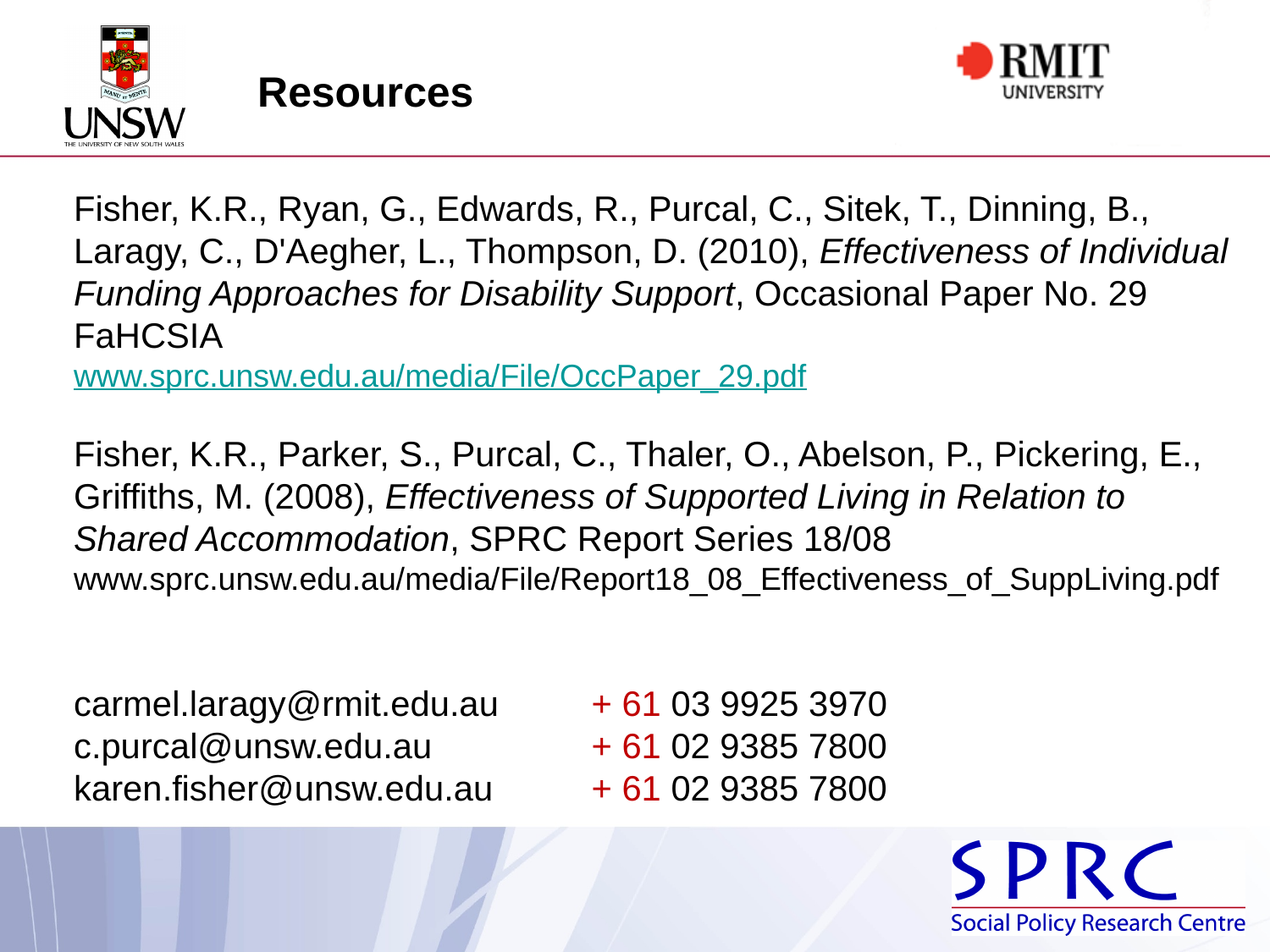

Resources
Fisher, K.R., Ryan, G., Edwards, R., Purcal, C., Sitek, T., Dinning, B., Laragy, C., D'Aegher, L., Thompson, D. (2010), Effectiveness of Individual Funding Approaches for Disability Support, Occasional Paper No. 29 FaHCSIA
www.sprc.unsw.edu.au/media/File/OccPaper_29.pdf

Fisher, K.R., Parker, S., Purcal, C., Thaler, O., Abelson, P., Pickering, E.,
Griffiths, M. (2008), Effectiveness of Supported Living in Relation to Shared Accommodation, SPRC Report Series 18/08
www.sprc.unsw.edu.au/media/File/Report18_08_Effectiveness_of_SuppLiving.pdf

carmel.laragy@rmit.edu.au	 + 61 03 9925 3970
c.purcal@unsw.edu.au		 + 61 02 9385 7800
karen.fisher@unsw.edu.au 	 + 61 02 9385 7800